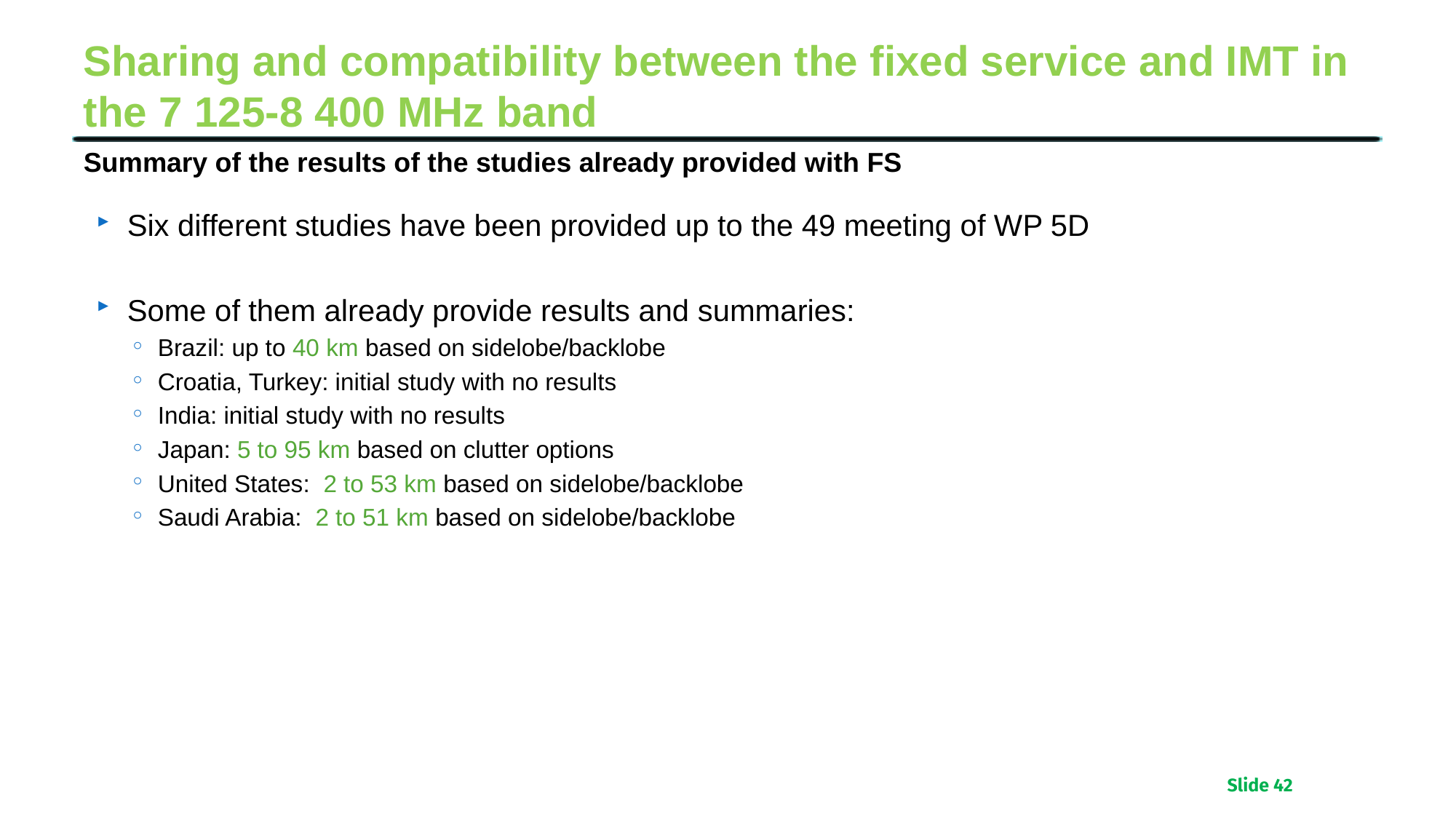

# Sharing and compatibility between the fixed service and IMT in the 7 125-8 400 MHz band
Summary of the results of the studies already provided with FS
Six different studies have been provided up to the 49 meeting of WP 5D

Some of them already provide results and summaries:
Brazil: up to 40 km based on sidelobe/backlobe
Croatia, Turkey: initial study with no results
India: initial study with no results
Japan: 5 to 95 km based on clutter options
United States:  2 to 53 km based on sidelobe/backlobe
Saudi Arabia:  2 to 51 km based on sidelobe/backlobe

Slide 42